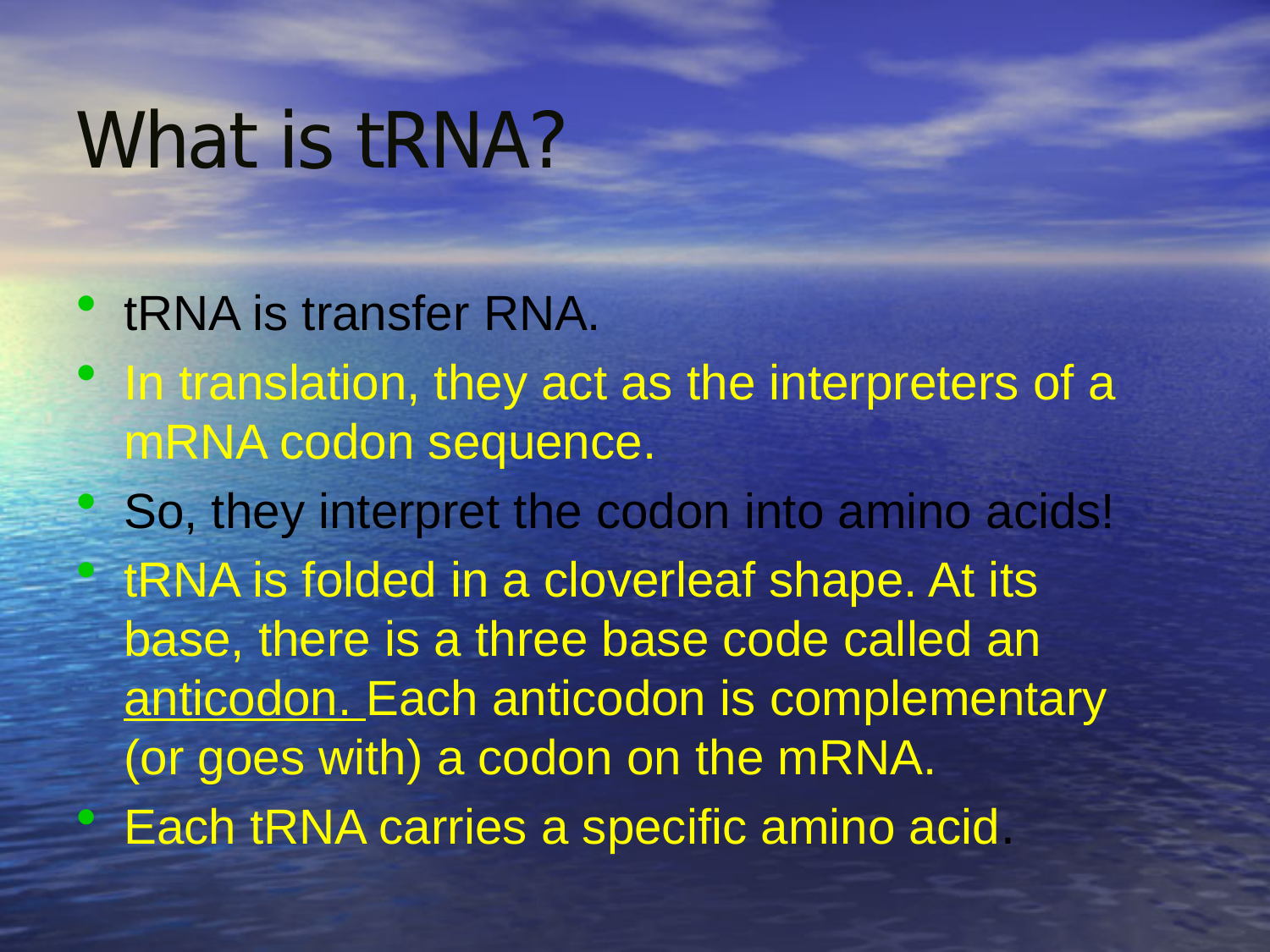

# What is tRNA?
tRNA is transfer RNA.
In translation, they act as the interpreters of a mRNA codon sequence.
So, they interpret the codon into amino acids!
tRNA is folded in a cloverleaf shape. At its base, there is a three base code called an anticodon. Each anticodon is complementary (or goes with) a codon on the mRNA.
Each tRNA carries a specific amino acid.